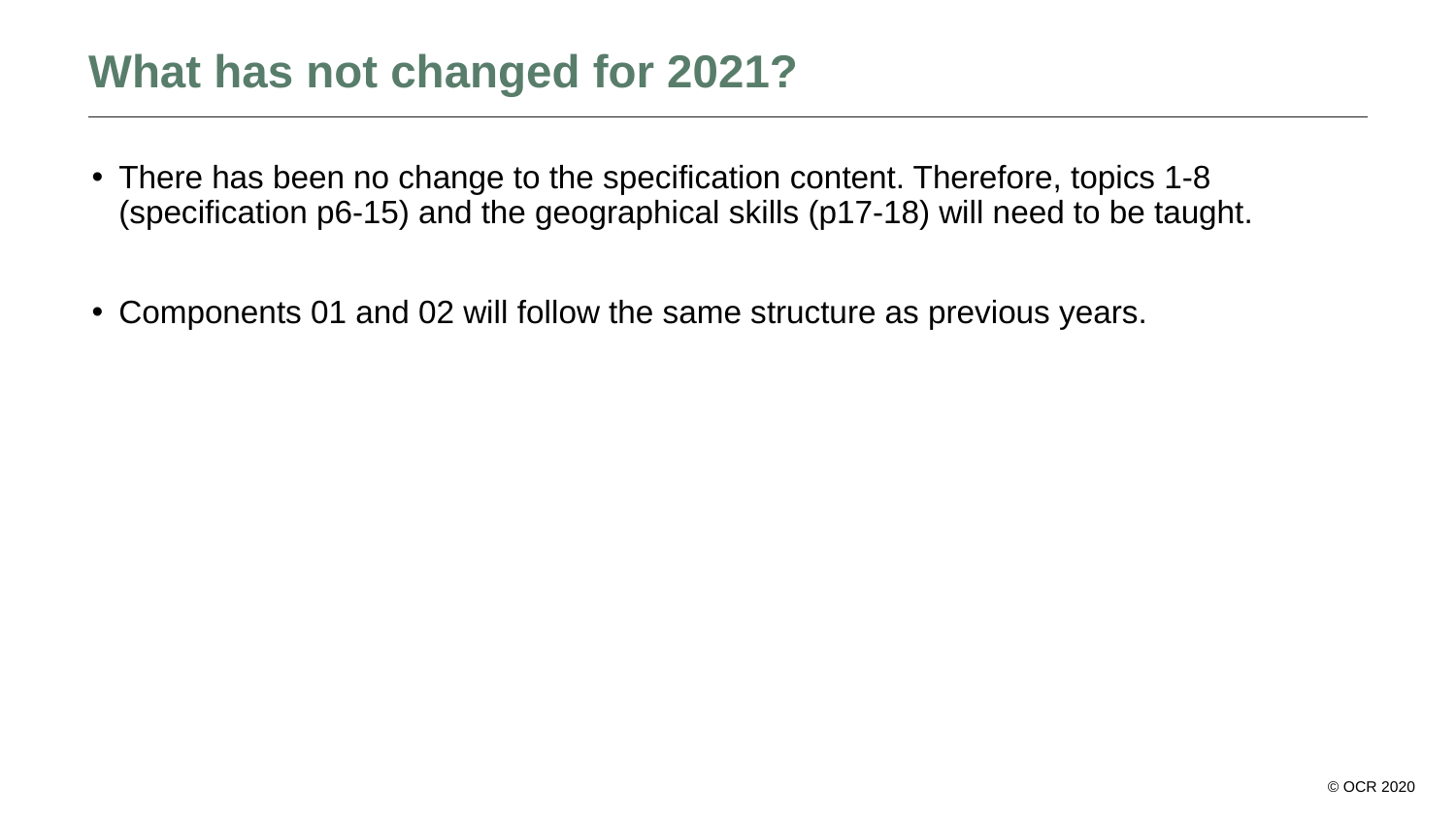

# What has not changed for 2021?

There has been no change to the specification content. Therefore, topics 1-8 (specification p6-15) and the geographical skills (p17-18) will need to be taught.

Components 01 and 02 will follow the same structure as previous years.

© OCR 2020